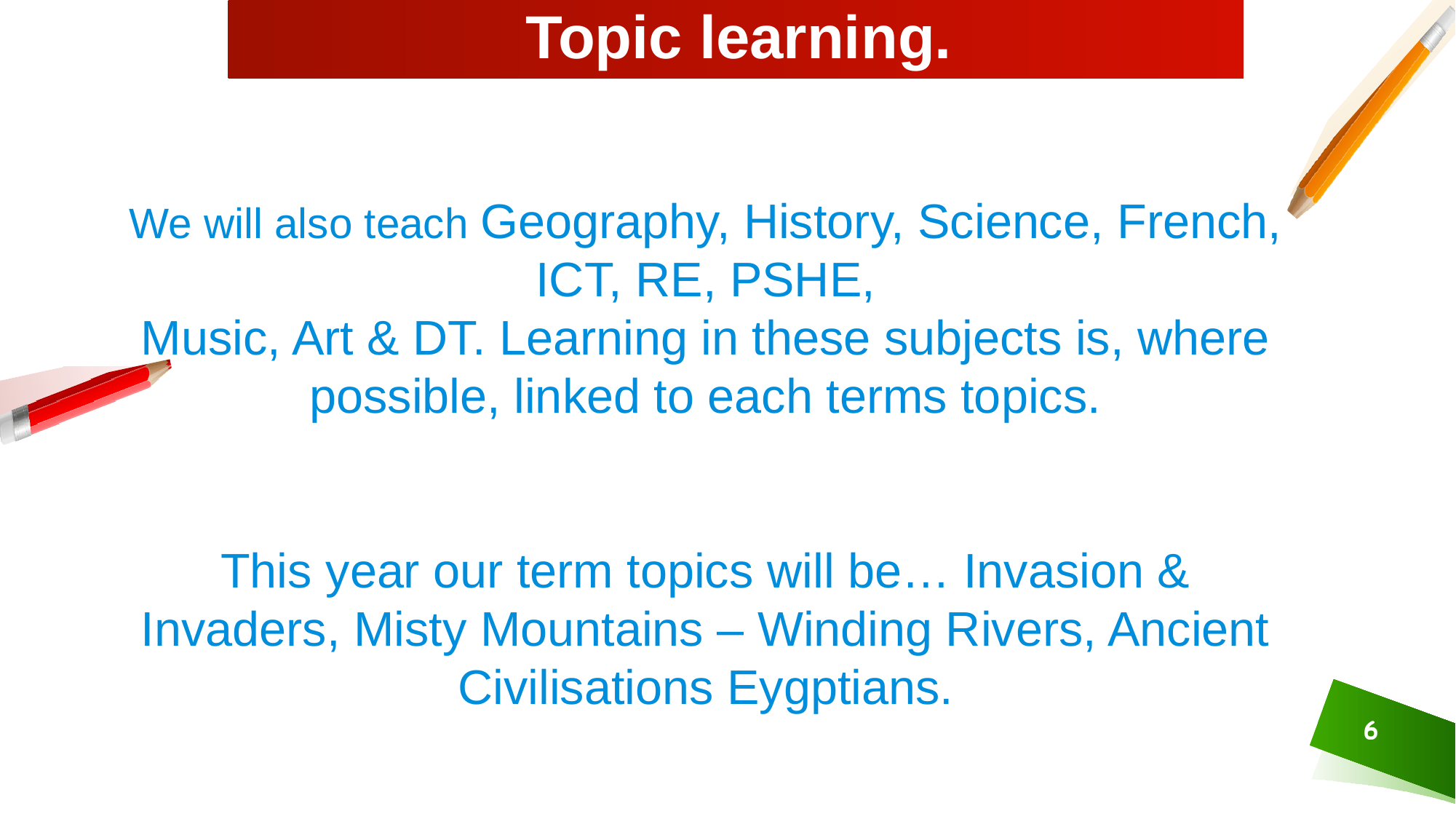

# Topic learning.

We will also teach Geography, History, Science, French, ICT, RE, PSHE,
Music, Art & DT. Learning in these subjects is, where possible, linked to each terms topics.

This year our term topics will be… Invasion & Invaders, Misty Mountains – Winding Rivers, Ancient Civilisations Eygptians.

6